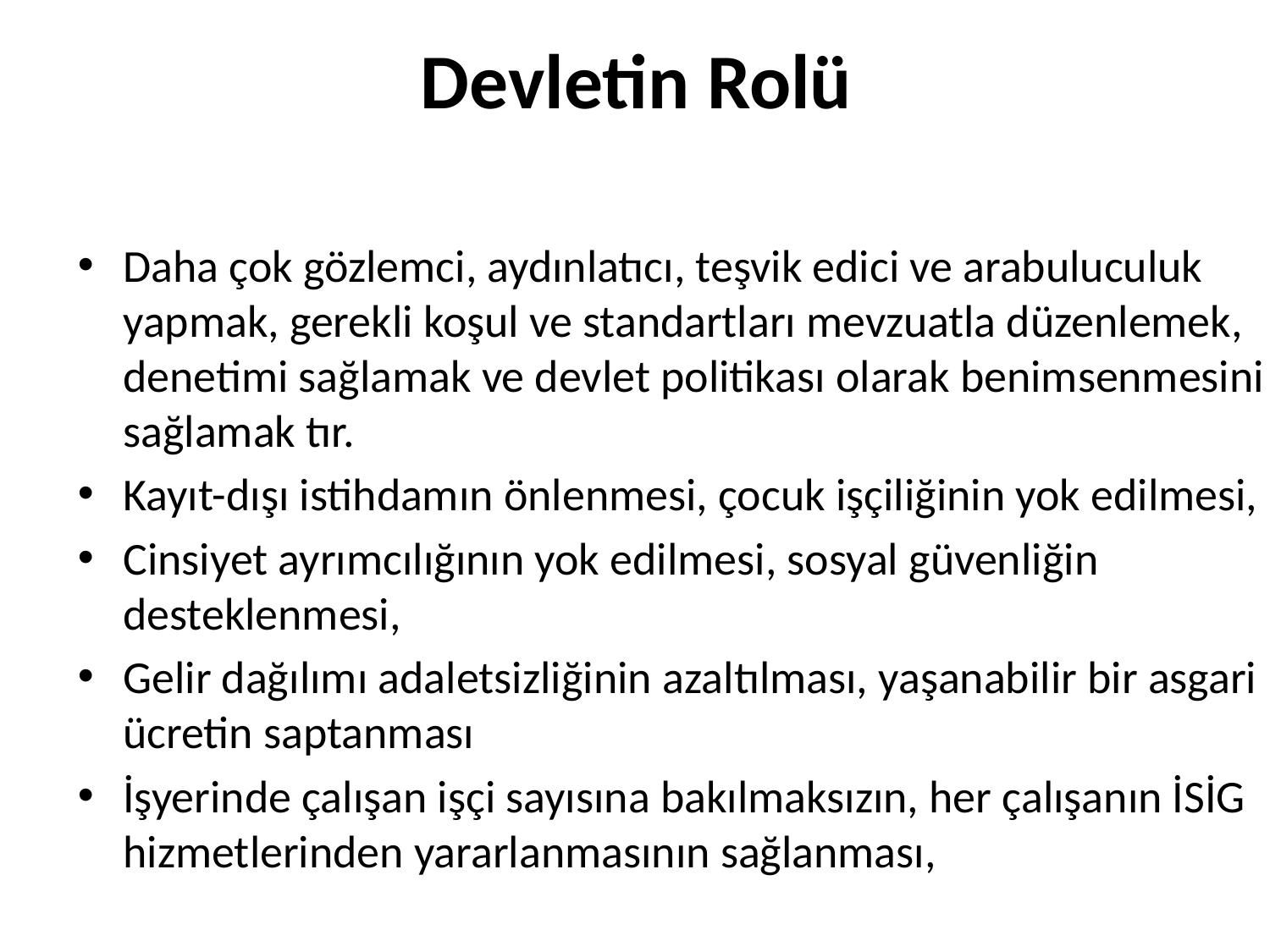

# Devletin Rolü

Daha çok gözlemci, aydınlatıcı, teşvik edici ve arabuluculuk yapmak, gerekli koşul ve standartları mevzuatla düzenlemek, denetimi sağlamak ve devlet politikası olarak benimsenmesini sağlamak tır.
Kayıt-dışı istihdamın önlenmesi, çocuk işçiliğinin yok edilmesi,
Cinsiyet ayrımcılığının yok edilmesi, sosyal güvenliğin desteklenmesi,
Gelir dağılımı adaletsizliğinin azaltılması, yaşanabilir bir asgari ücretin saptanması
İşyerinde çalışan işçi sayısına bakılmaksızın, her çalışanın İSİG hizmetlerinden yararlanmasının sağlanması,